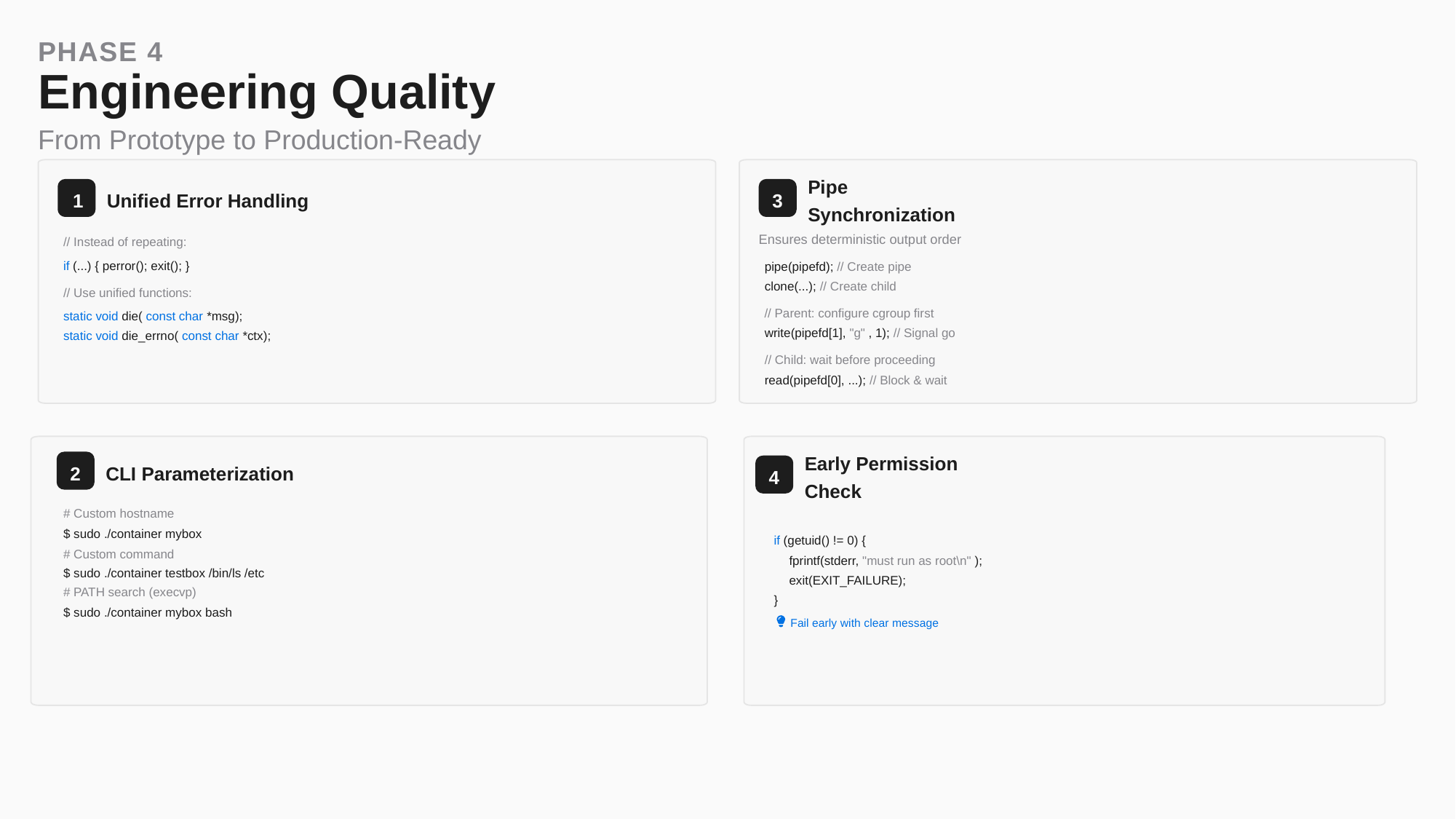

PHASE 4
Engineering Quality
From Prototype to Production-Ready

1
Unified Error Handling
3
Pipe Synchronization
Ensures deterministic output order
// Instead of repeating:

if (...) { perror(); exit(); }
pipe(pipefd); // Create pipe
clone(...); // Create child
// Use unified functions:
// Parent: configure cgroup first
static void die( const char *msg);
write(pipefd[1], "g" , 1); // Signal go
static void die_errno( const char *ctx);
// Child: wait before proceeding
read(pipefd[0], ...); // Block & wait

2
CLI Parameterization

4
Early Permission Check
# Custom hostname
$ sudo ./container mybox
if (getuid() != 0) {
# Custom command
fprintf(stderr, "must run as root\n" );
$ sudo ./container testbox /bin/ls /etc
exit(EXIT_FAILURE);
# PATH search (execvp)
}
$ sudo ./container mybox bash
Fail early with clear message